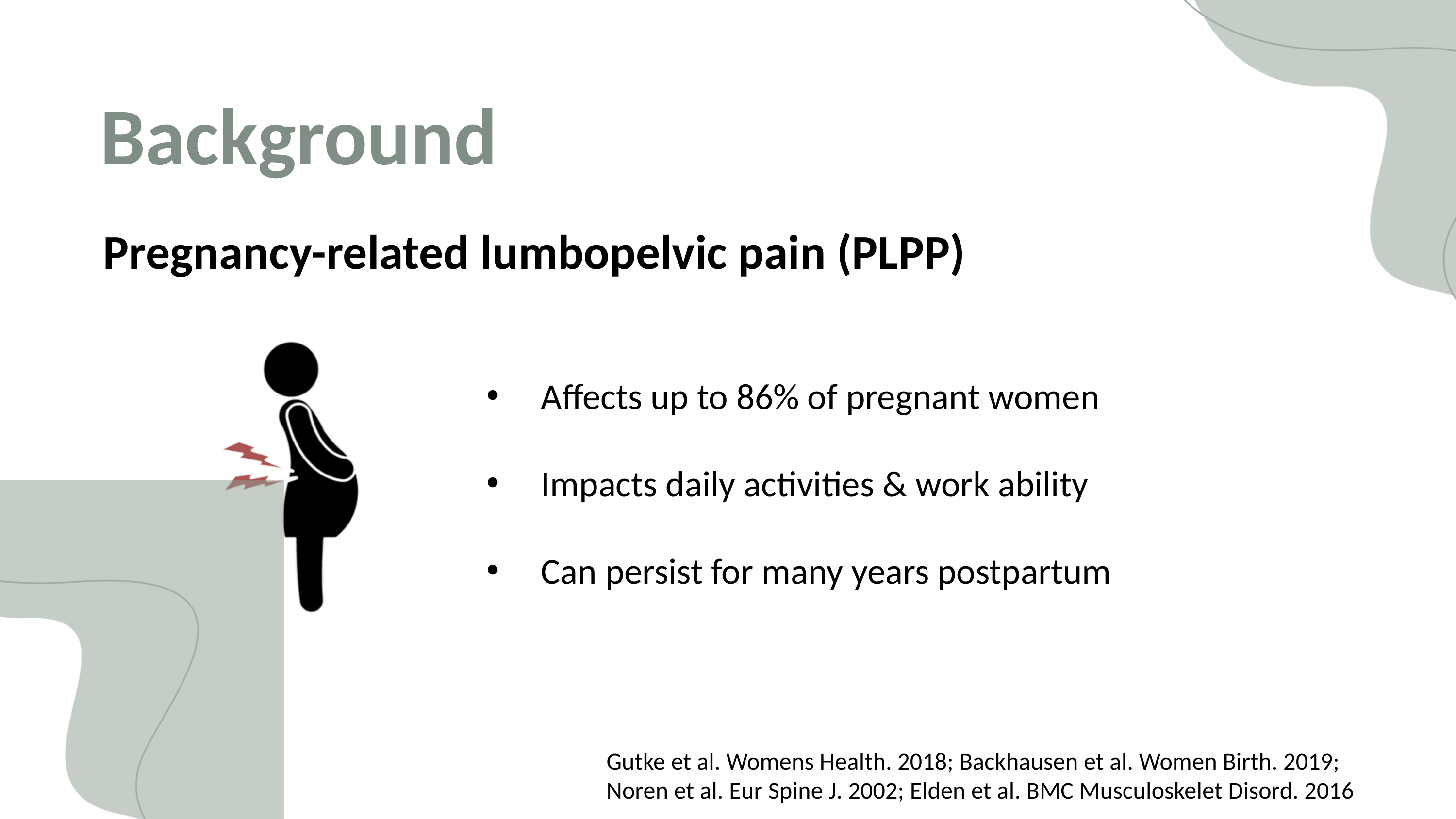

Background
Pregnancy-related lumbopelvic pain (PLPP)

Affects up to 86% of pregnant women
Impacts daily activities & work ability
Can persist for many years postpartum

Gutke et al. Womens Health. 2018; Backhausen et al. Women Birth. 2019;
Noren et al. Eur Spine J. 2002; Elden et al. BMC Musculoskelet Disord. 2016